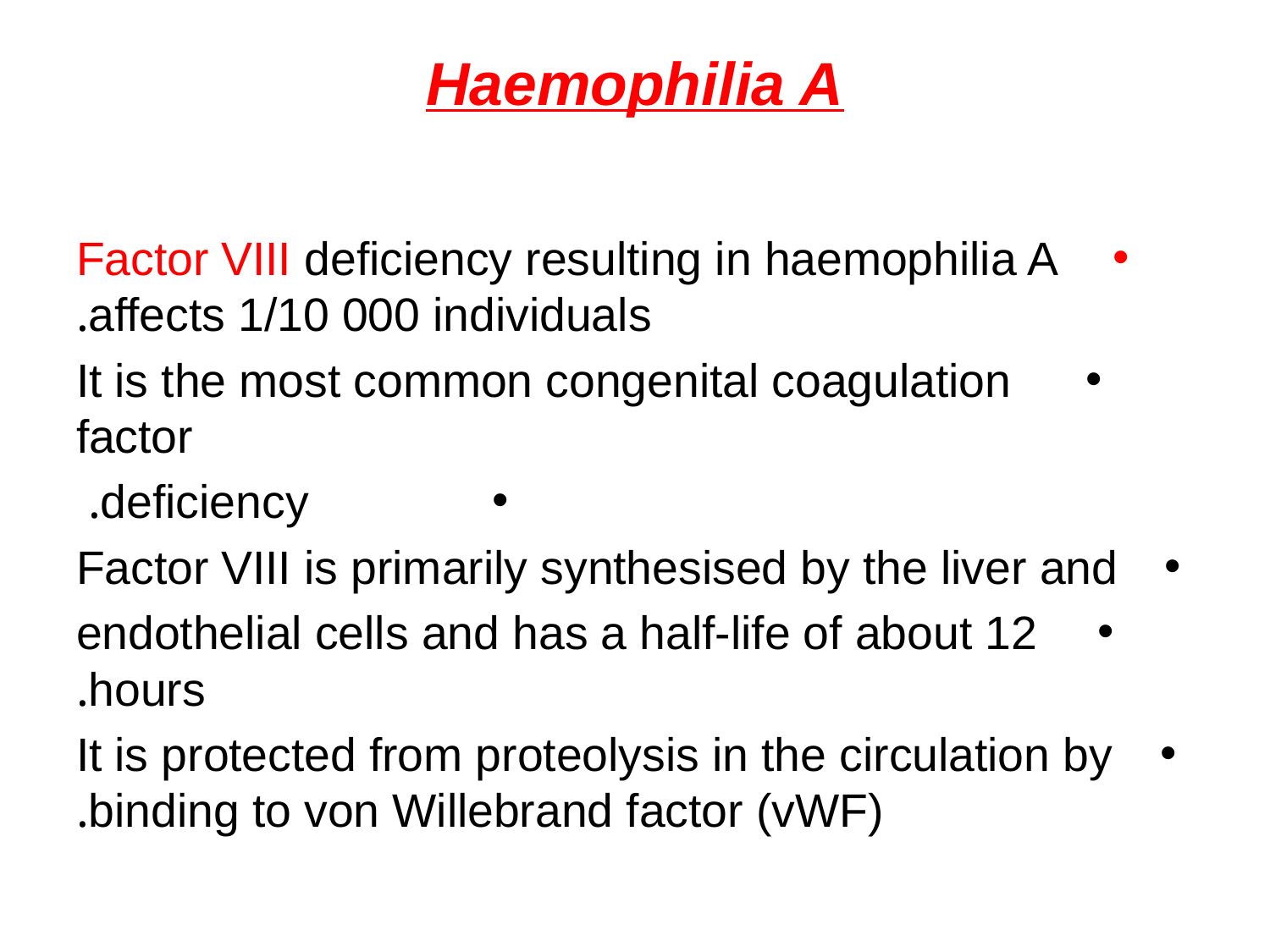

# Haemophilia A
Factor VIII deficiency resulting in haemophilia A affects 1/10 000 individuals.
 It is the most common congenital coagulation factor
deficiency.
Factor VIII is primarily synthesised by the liver and
endothelial cells and has a half-life of about 12 hours.
It is protected from proteolysis in the circulation by binding to von Willebrand factor (vWF).